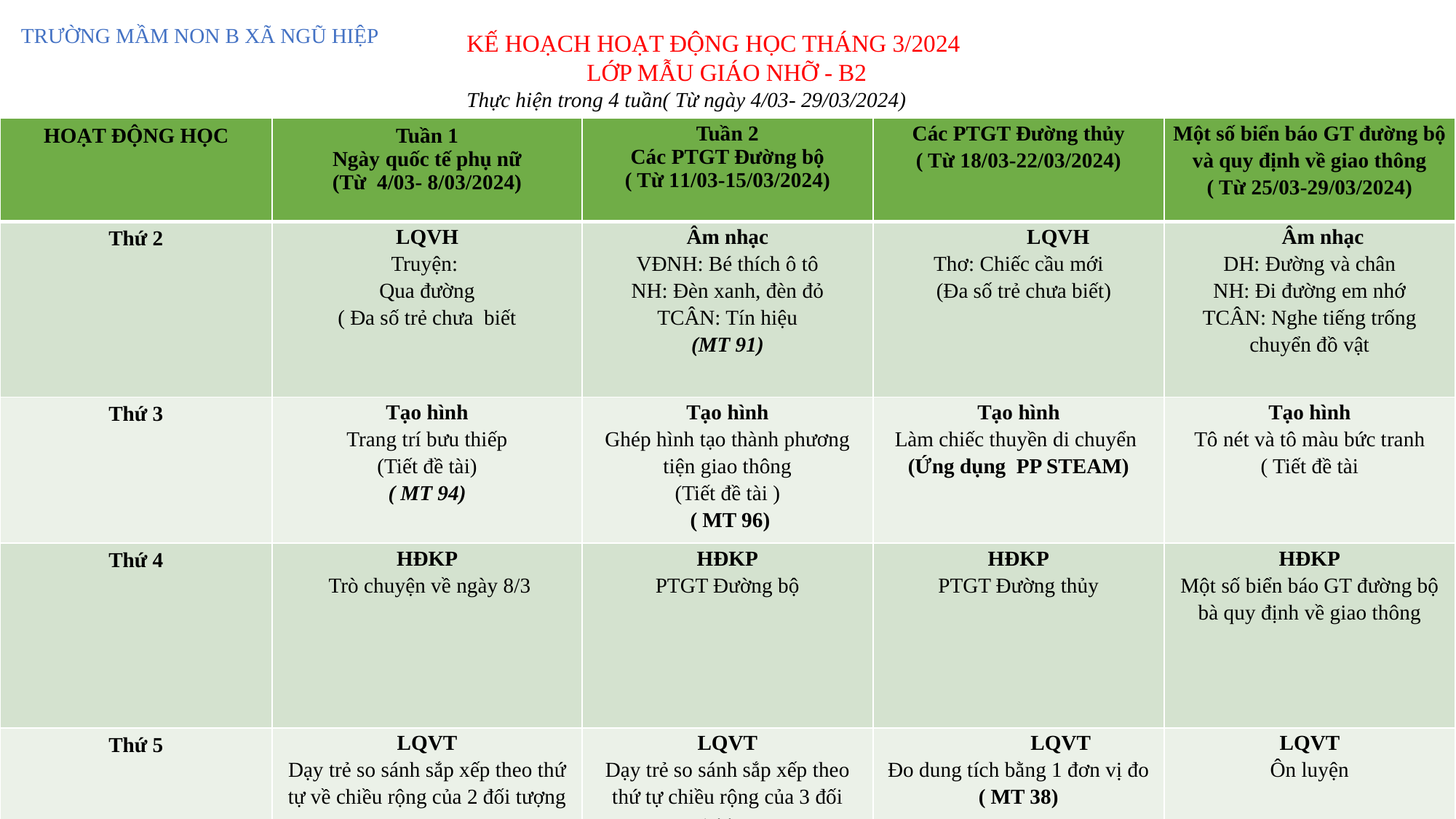

TRƯỜNG MẦM NON B XÃ NGŨ HIỆP
KẾ HOẠCH HOẠT ĐỘNG HỌC THÁNG 3/2024
                    LỚP MẪU GIÁO NHỠ - B2
Thực hiện trong 4 tuần( Từ ngày 4/03- 29/03/2024)
| HOẠT ĐỘNG HỌC | Tuần 1 Ngày quốc tế phụ nữ (Từ 4/03- 8/03/2024) | Tuần 2 Các PTGT Đường bộ ( Từ 11/03-15/03/2024) | Các PTGT Đường thủy ( Từ 18/03-22/03/2024) | Một số biển báo GT đường bộ và quy định về giao thông ( Từ 25/03-29/03/2024) |
| --- | --- | --- | --- | --- |
| Thứ 2 | LQVH Truyện: Qua đường ( Đa số trẻ chưa biết | Âm nhạc VĐNH: Bé thích ô tô NH: Đèn xanh, đèn đỏ TCÂN: Tín hiệu (MT 91) | LQVH Thơ: Chiếc cầu mới (Đa số trẻ chưa biết) | Âm nhạc DH: Đường và chân NH: Đi đường em nhớ TCÂN: Nghe tiếng trống chuyển đồ vật |
| Thứ 3 | Tạo hình Trang trí bưu thiếp (Tiết đề tài) ( MT 94) | Tạo hình Ghép hình tạo thành phương tiện giao thông (Tiết đề tài ) ( MT 96) | Tạo hình Làm chiếc thuyền di chuyển (Ứng dụng PP STEAM) | Tạo hình Tô nét và tô màu bức tranh ( Tiết đề tài |
| Thứ 4 | HĐKP Trò chuyện về ngày 8/3 | HĐKP PTGT Đường bộ | HĐKP PTGT Đường thủy | HĐKP Một số biển báo GT đường bộ bà quy định về giao thông |
| Thứ 5 | LQVT Dạy trẻ so sánh sắp xếp theo thứ tự về chiều rộng của 2 đối tượng | LQVT Dạy trẻ so sánh sắp xếp theo thứ tự chiều rộng của 3 đối tượng | LQVT Đo dung tích bằng 1 đơn vị đo ( MT 38) | LQVT Ôn luyện |
| Thứ 6 | PTVĐ VĐCB: Đi bước liên tục trên ghế thể dục TCVĐ : Đèn xanh đèn đỏ (MT 2) | PTVĐ VĐCB: Chạy chậm 60- 80m TCVĐ: Ô tô và chim sẻ | PTVĐ VĐCB: Bò trong đường zich zắc TCVĐ: Tín hiệu (MT 5) | PTVĐ VĐCB: Đi thay đổi tốc độ theo hiệu lệnh TCVĐ: Lộn cầu vồng |